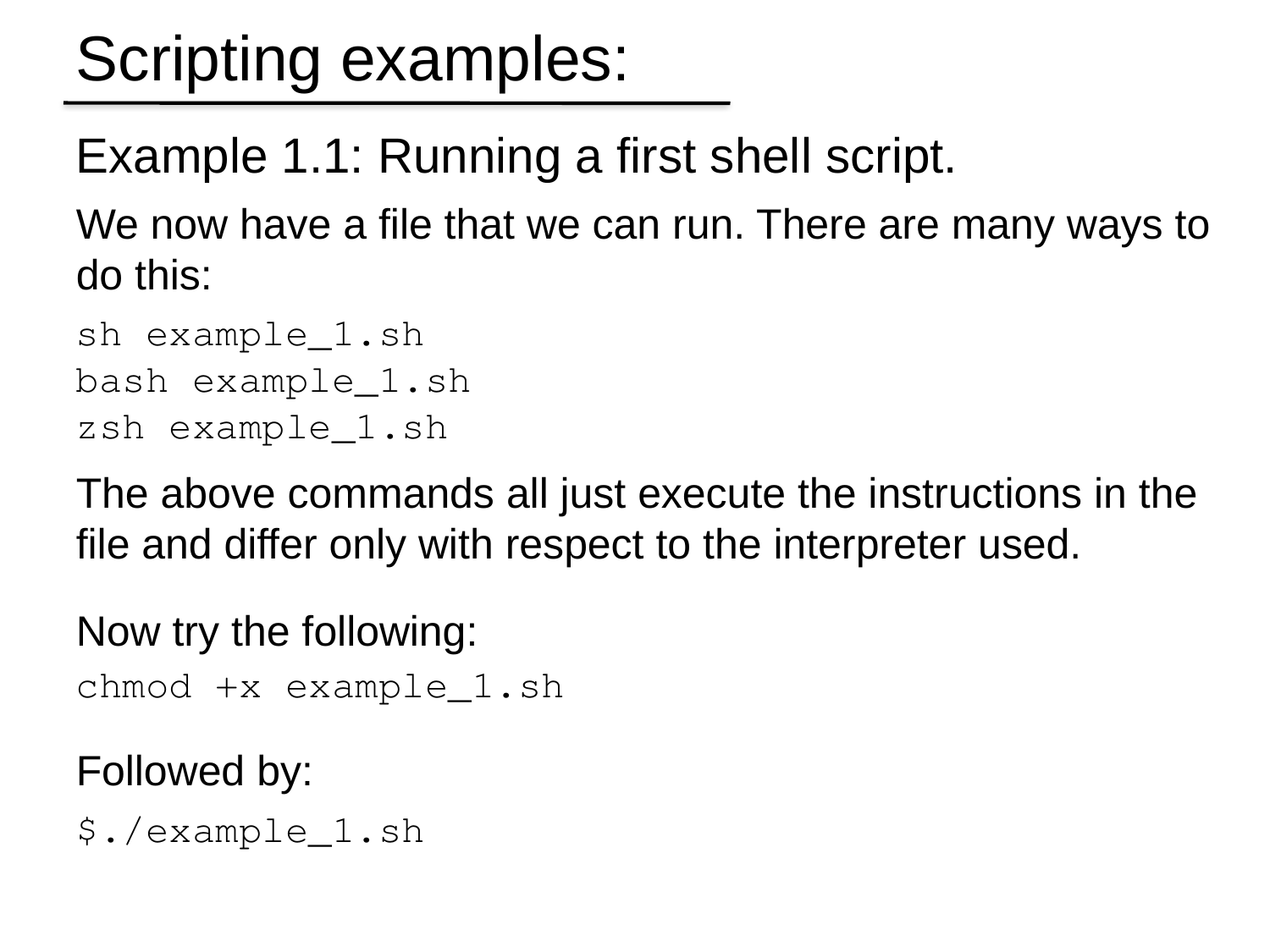

Scripting examples:
Example 1.1: Running a first shell script.
We now have a file that we can run. There are many ways to do this:
sh example_1.sh
bash example_1.sh
zsh example_1.sh
The above commands all just execute the instructions in the file and differ only with respect to the interpreter used.
Now try the following:
chmod +x example_1.sh
Followed by:
$./example_1.sh